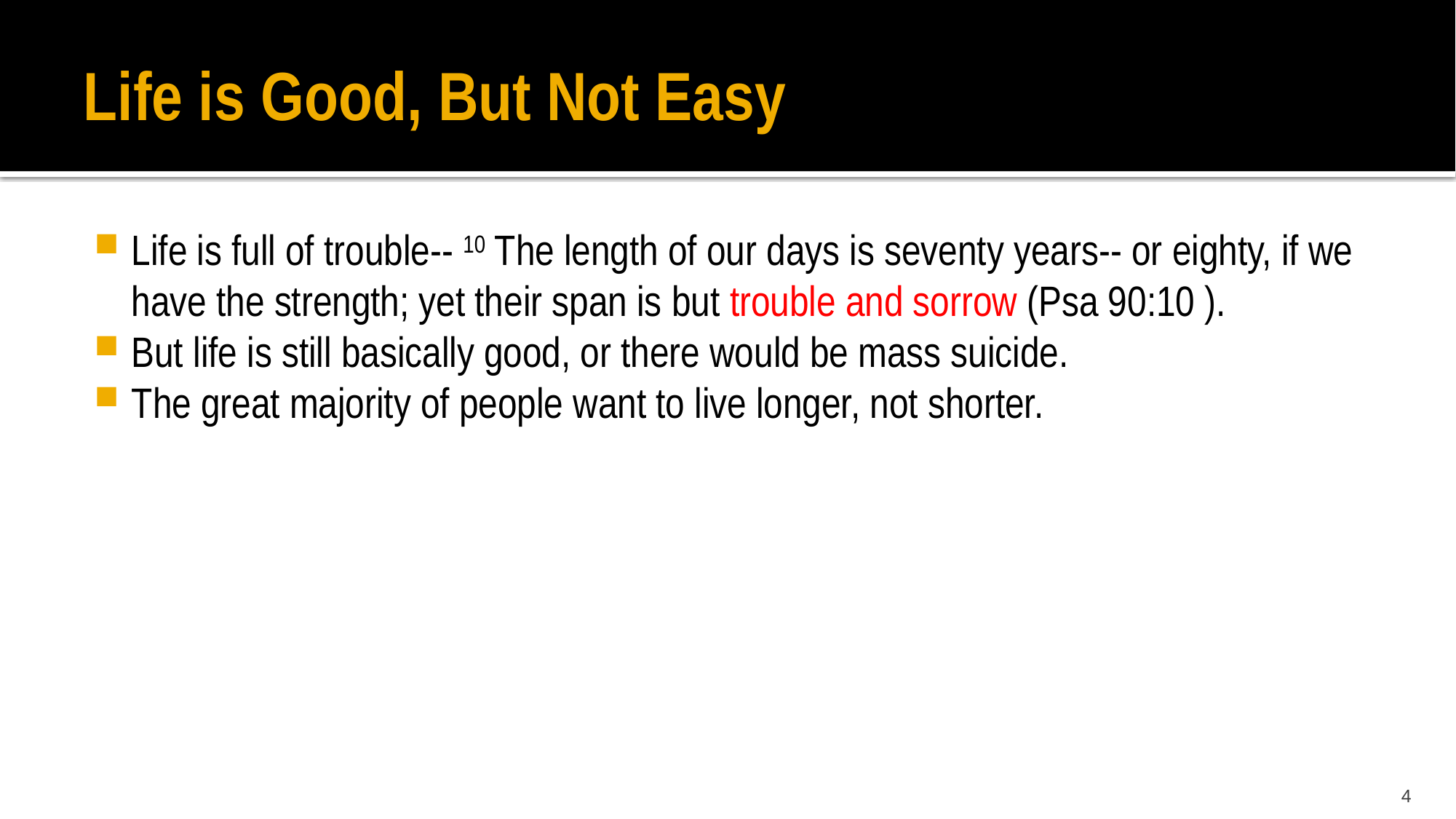

# Life is Good, But Not Easy
Life is full of trouble-- 10 The length of our days is seventy years-- or eighty, if we have the strength; yet their span is but trouble and sorrow (Psa 90:10 ).
But life is still basically good, or there would be mass suicide.
The great majority of people want to live longer, not shorter.
4